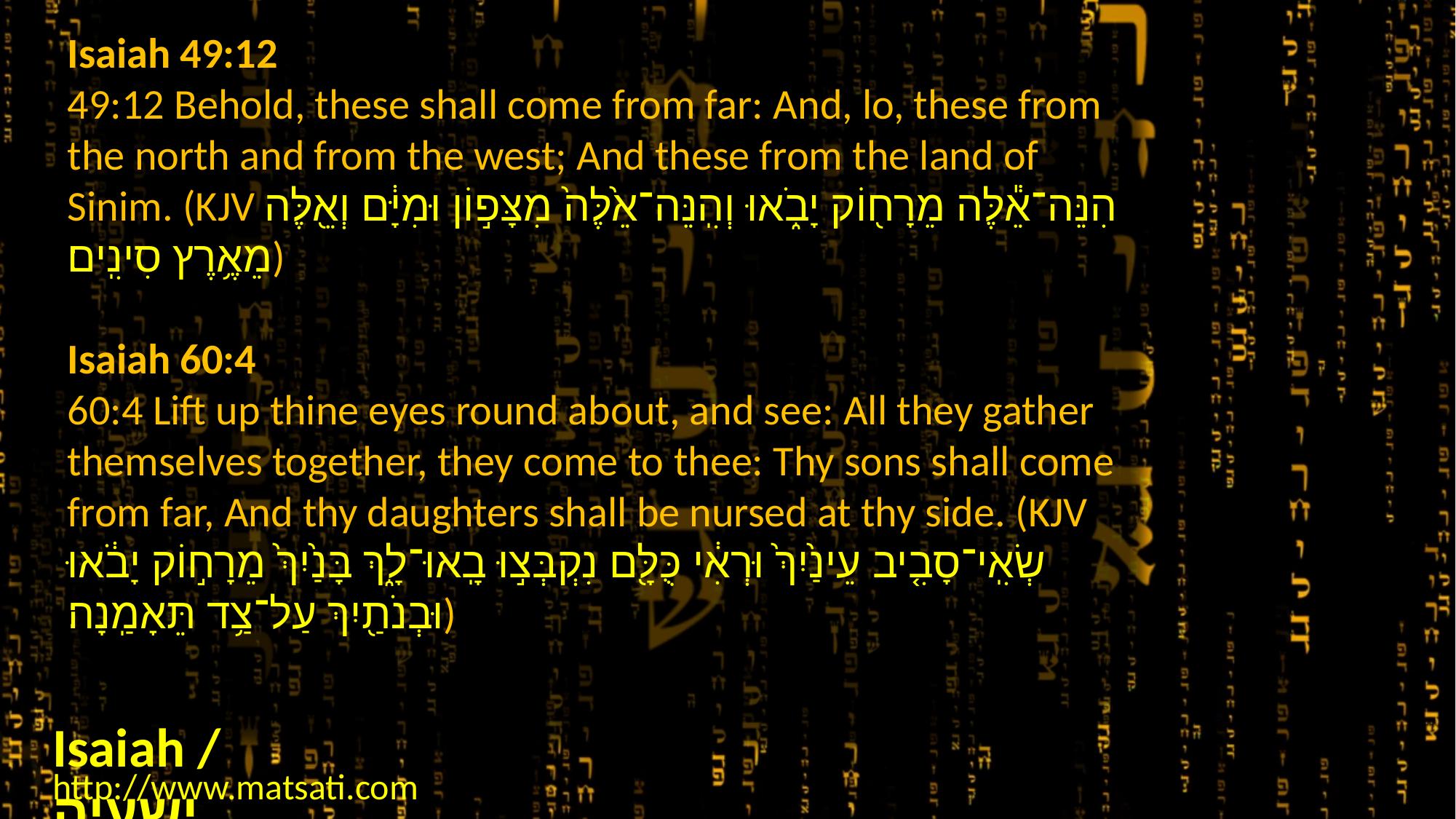

Isaiah 49:12
49:12 Behold, these shall come from far: And, lo, these from the north and from the west; And these from the land of Sinim. (KJV הִנֵּה־אֵ֕לֶּה מֵרָח֖וֹק יָבֹ֑אוּ וְהִֽנֵּה־אֵ֙לֶּה֙ מִצָּפ֣וֹן וּמִיָּ֔ם וְאֵ֖לֶּה מֵאֶ֥רֶץ סִינִֽים׃)

Isaiah 60:4
60:4 Lift up thine eyes round about, and see: All they gather themselves together, they come to thee: Thy sons shall come from far, And thy daughters shall be nursed at thy side. (KJV שְׂאִֽי־סָבִ֤יב עֵינַ֙יִךְ֙ וּרְאִ֔י כֻּלָּ֖ם נִקְבְּצ֣וּ בָֽאוּ־לָ֑ךְ בָּנַ֙יִךְ֙ מֵרָח֣וֹק יָבֹ֔אוּ וּבְנֹתַ֖יִךְ עַל־צַ֥ד תֵּאָמַֽנָה׃)
Isaiah / ישעיה
http://www.matsati.com